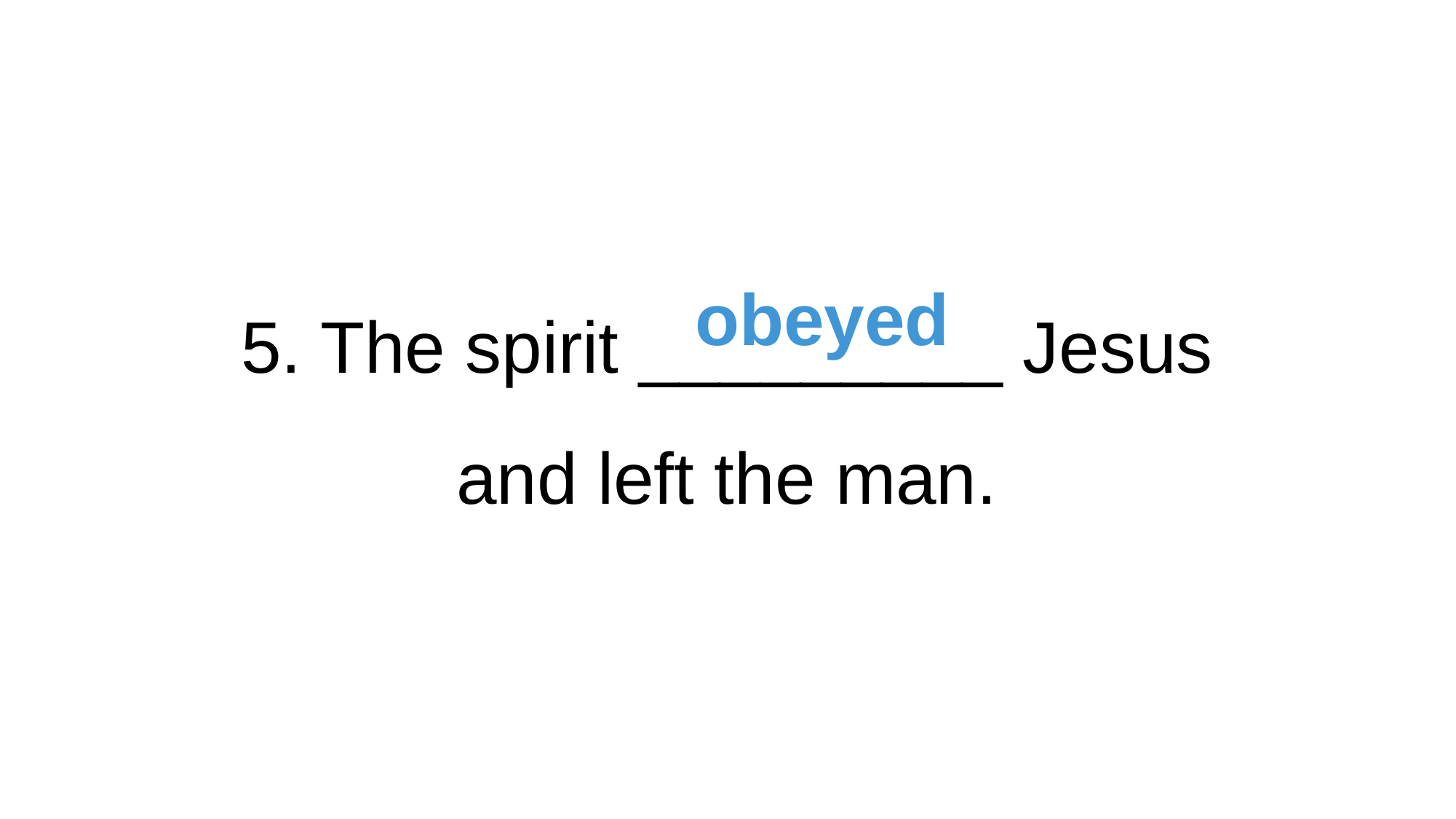

5. The spirit _________ Jesus
and left the man.
obeyed